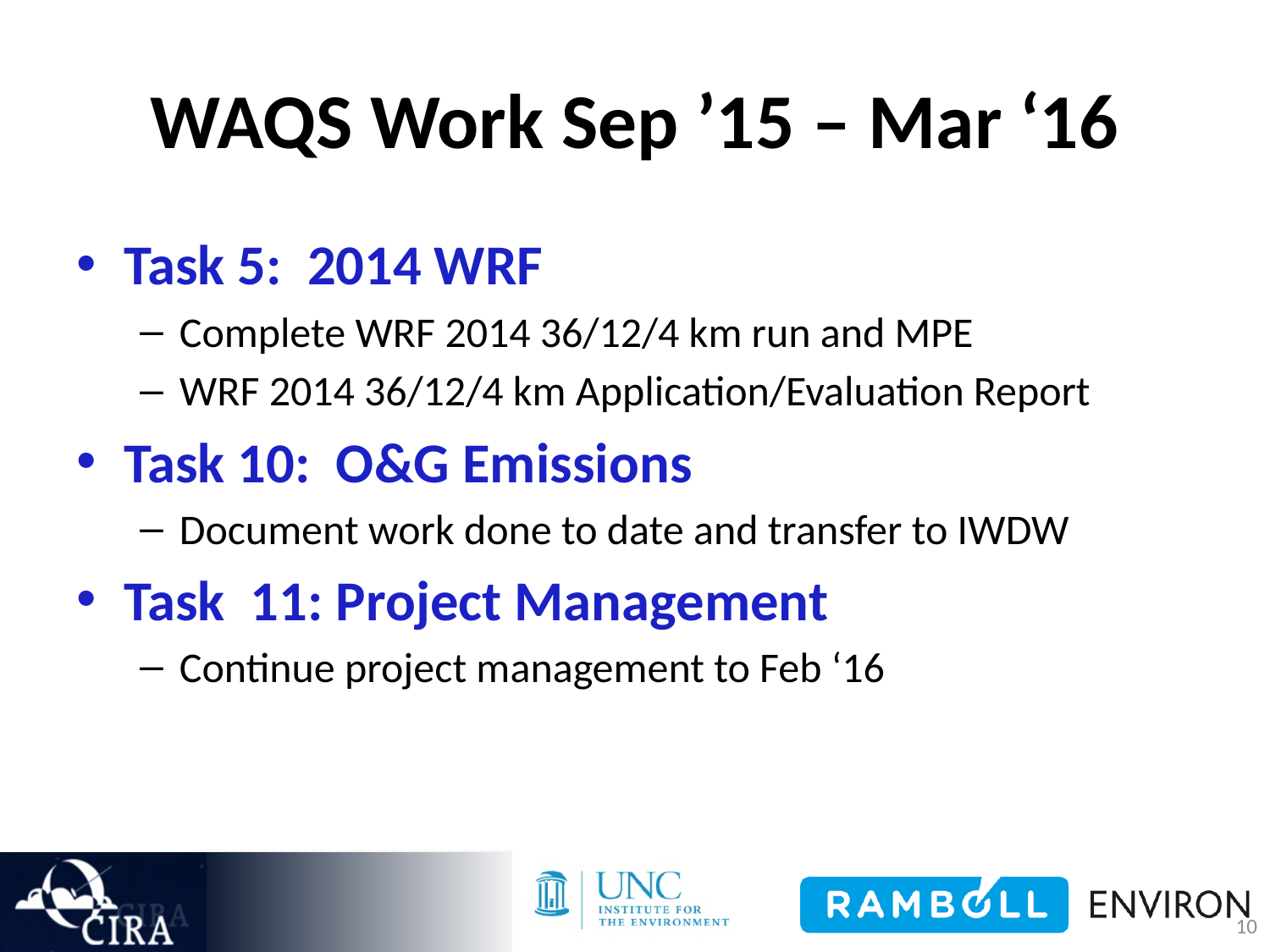

# WAQS Work Sep ’15 – Mar ‘16
Task 5:  2014 WRF
Complete WRF 2014 36/12/4 km run and MPE
WRF 2014 36/12/4 km Application/Evaluation Report
Task 10:  O&G Emissions
Document work done to date and transfer to IWDW
Task  11: Project Management
Continue project management to Feb ‘16